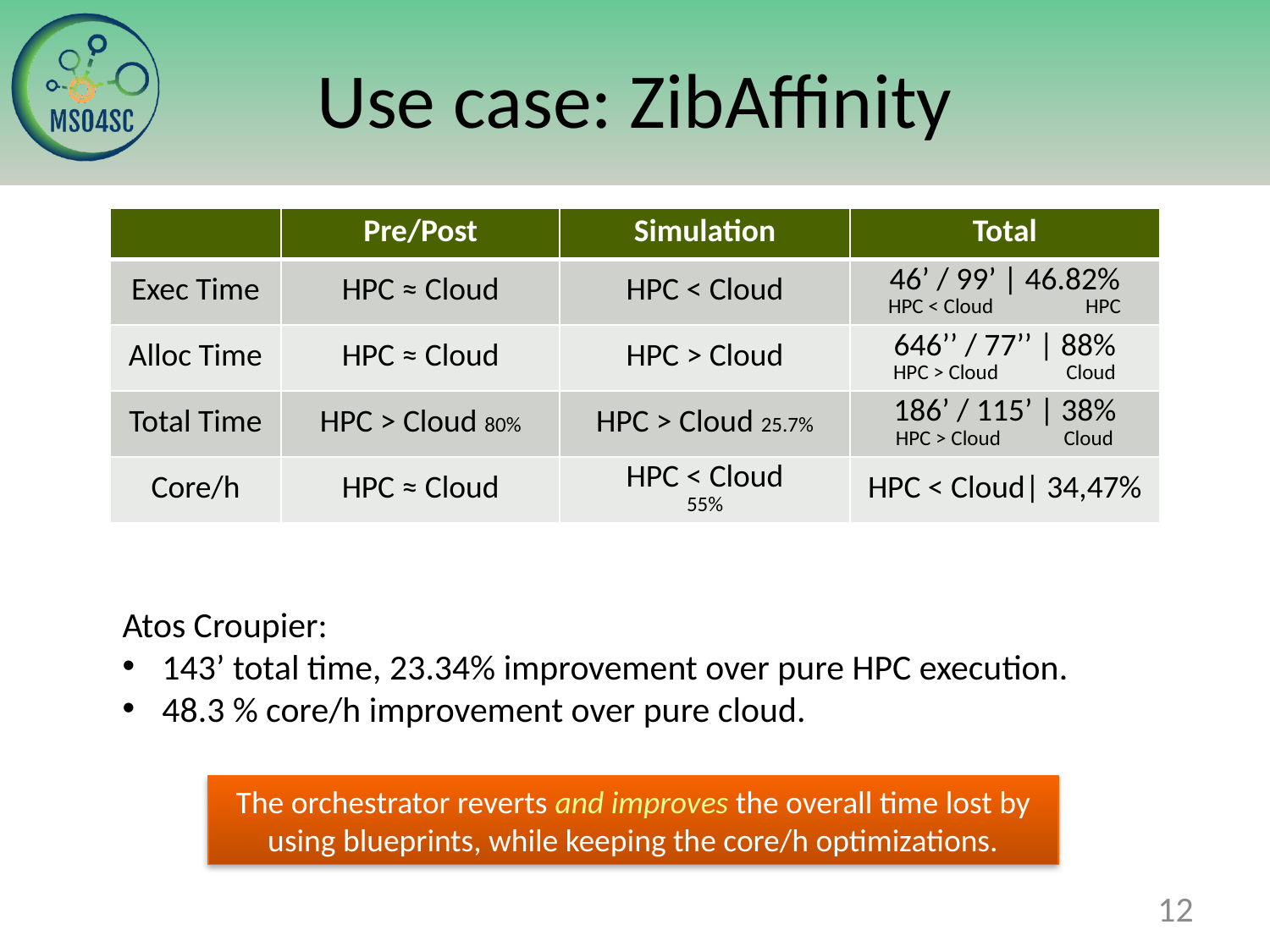

# Use case: ZibAffinity
|  | Pre/Post | Simulation | Total |
| --- | --- | --- | --- |
| Exec Time | HPC ≈ Cloud | HPC < Cloud | 46’ / 99’ | 46.82% HPC < Cloud HPC |
| Alloc Time | HPC ≈ Cloud | HPC > Cloud | 646’’ / 77’’ | 88% HPC > Cloud Cloud |
| Total Time | HPC > Cloud 80% | HPC > Cloud 25.7% | 186’ / 115’ | 38% HPC > Cloud Cloud |
| Core/h | HPC ≈ Cloud | HPC < Cloud 55% | HPC < Cloud| 34,47% |
Atos Croupier:
143’ total time, 23.34% improvement over pure HPC execution.
48.3 % core/h improvement over pure cloud.
The orchestrator reverts and improves the overall time lost by using blueprints, while keeping the core/h optimizations.
12